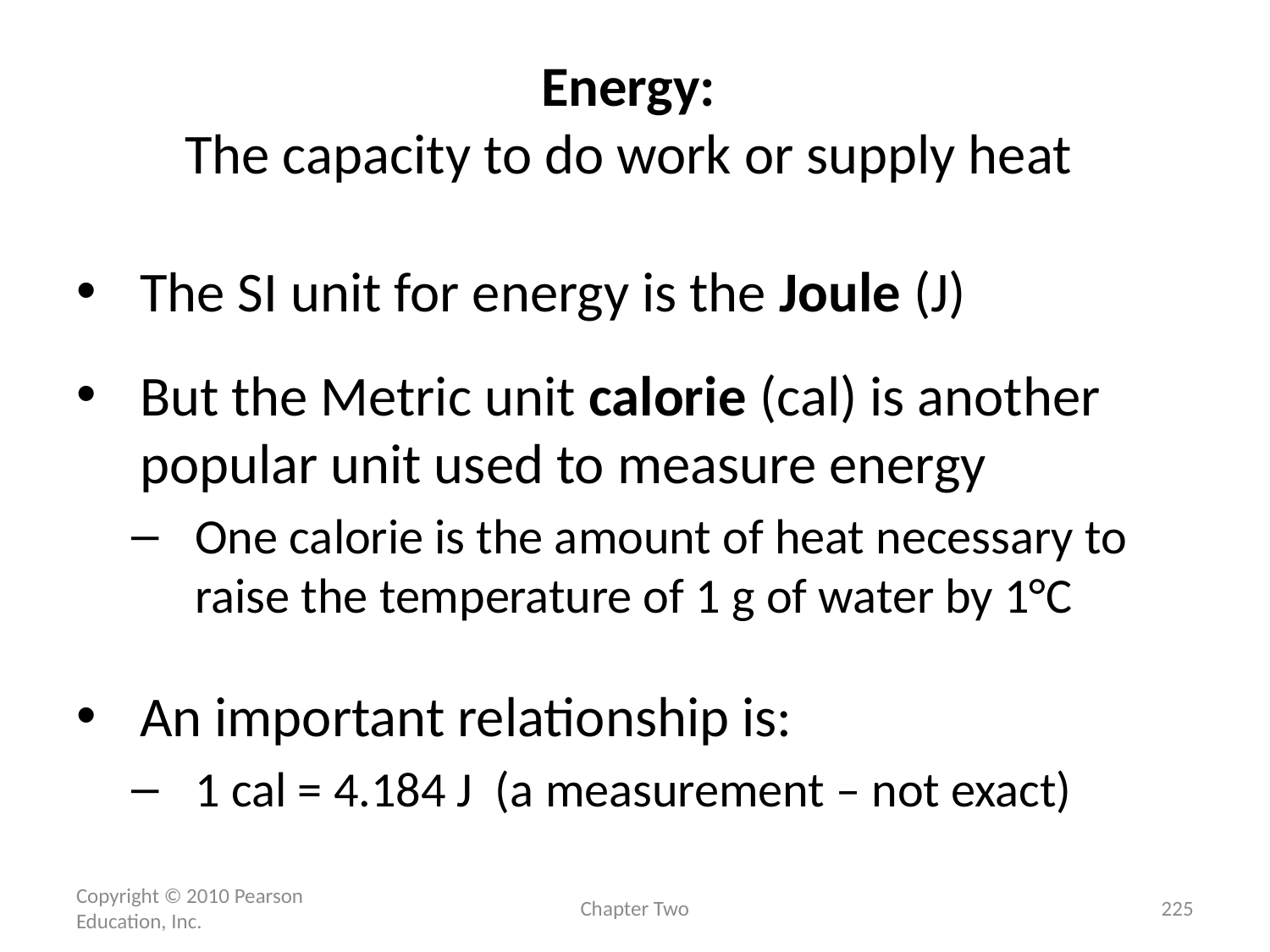

# Energy: The capacity to do work or supply heat
The SI unit for energy is the Joule (J)

But the Metric unit calorie (cal) is another popular unit used to measure energy
One calorie is the amount of heat necessary to raise the temperature of 1 g of water by 1°C

An important relationship is:
1 cal = 4.184 J  (a measurement – not exact)
Copyright © 2010 Pearson Education, Inc.
Chapter Two
225